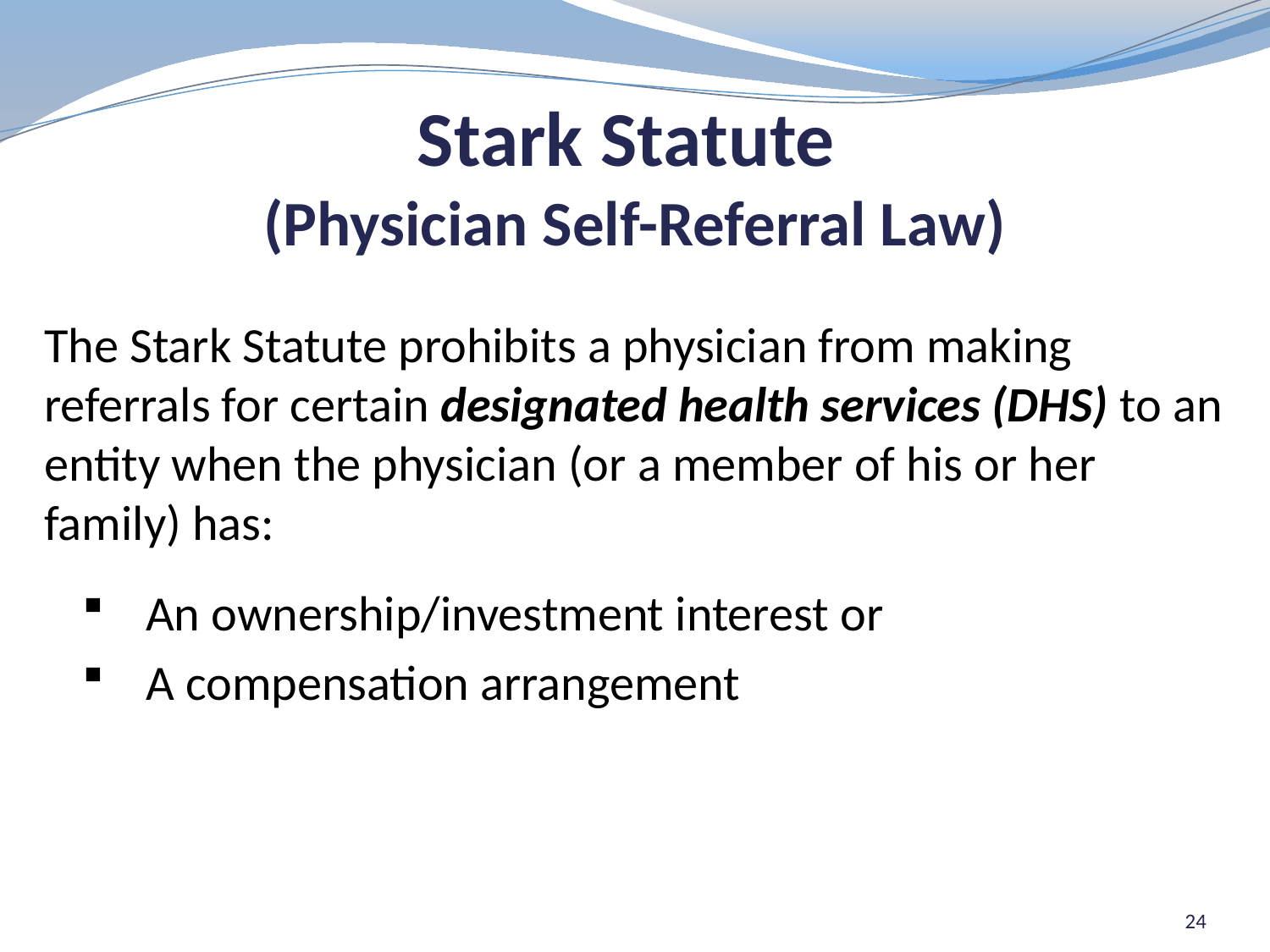

# Stark Statute (Physician Self-Referral Law)
The Stark Statute prohibits a physician from making referrals for certain designated health services (DHS) to an entity when the physician (or a member of his or her family) has:
An ownership/investment interest or
A compensation arrangement
24